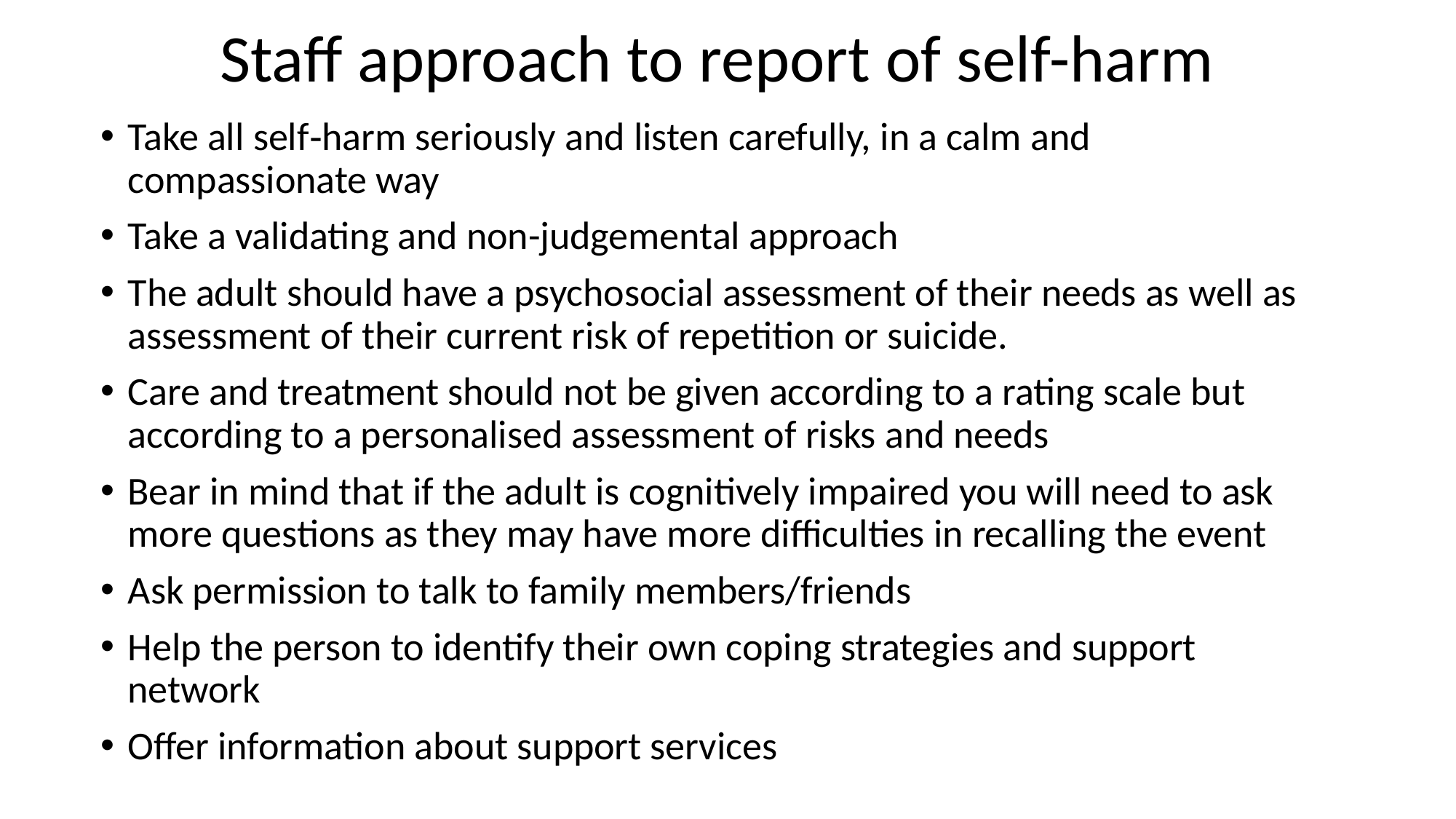

# Staff approach to report of self-harm
Take all self‑harm seriously and listen carefully, in a calm and compassionate way
Take a validating and non-judgemental approach
The adult should have a psychosocial assessment of their needs as well as assessment of their current risk of repetition or suicide.
Care and treatment should not be given according to a rating scale but according to a personalised assessment of risks and needs
Bear in mind that if the adult is cognitively impaired you will need to ask more questions as they may have more difficulties in recalling the event
Ask permission to talk to family members/friends
Help the person to identify their own coping strategies and support network
Offer information about support services